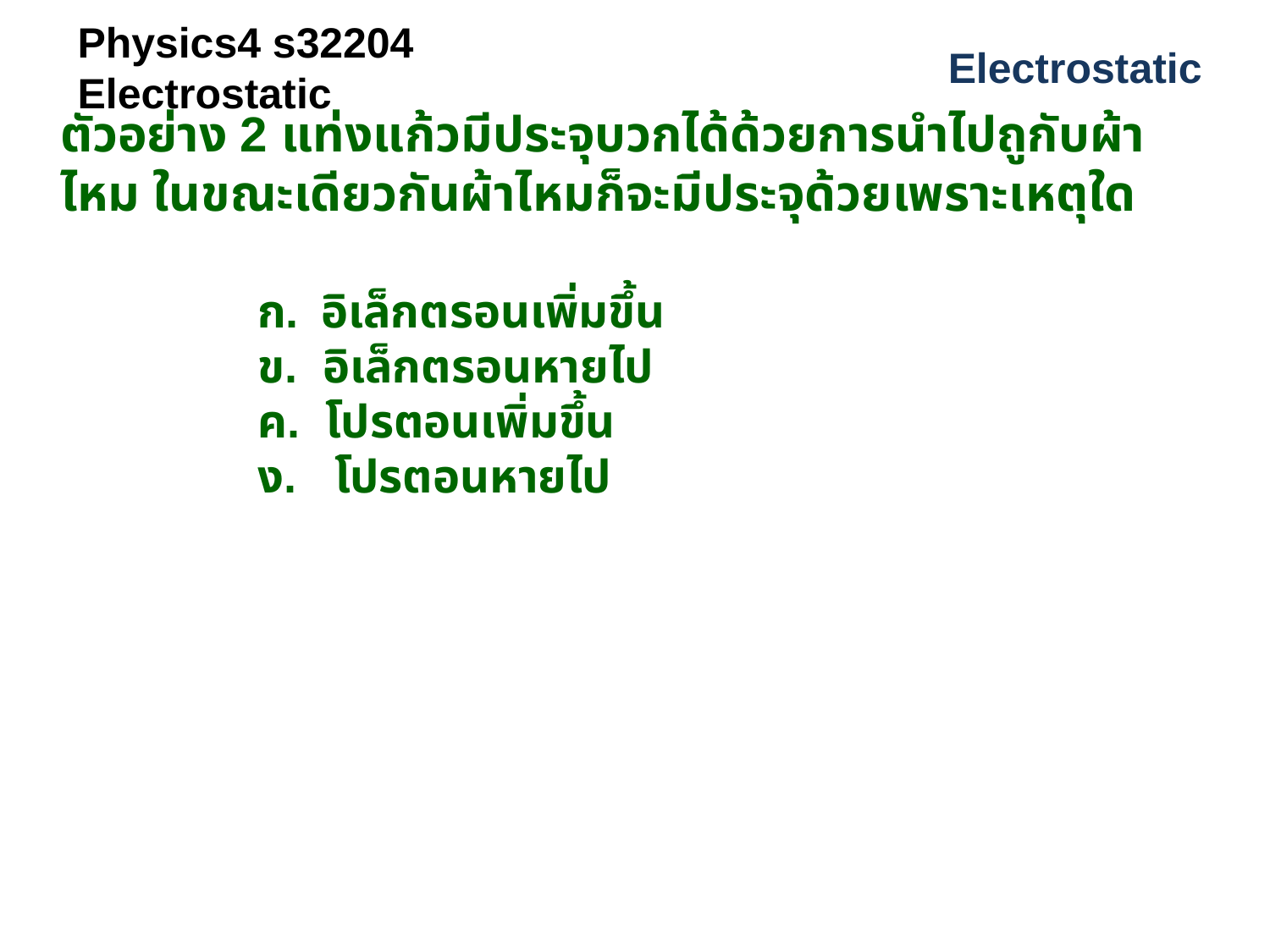

# Physics4 s32204 Electrostatic
 Electrostatic
ตัวอย่าง 2 แท่งแก้วมีประจุบวกได้ด้วยการนำไปถูกับผ้าไหม ในขณะเดียวกันผ้าไหมก็จะมีประจุด้วยเพราะเหตุใด
ก.  อิเล็กตรอนเพิ่มขึ้น
ข.  อิเล็กตรอนหายไป
ค.  โปรตอนเพิ่มขึ้น
ง.   โปรตอนหายไป